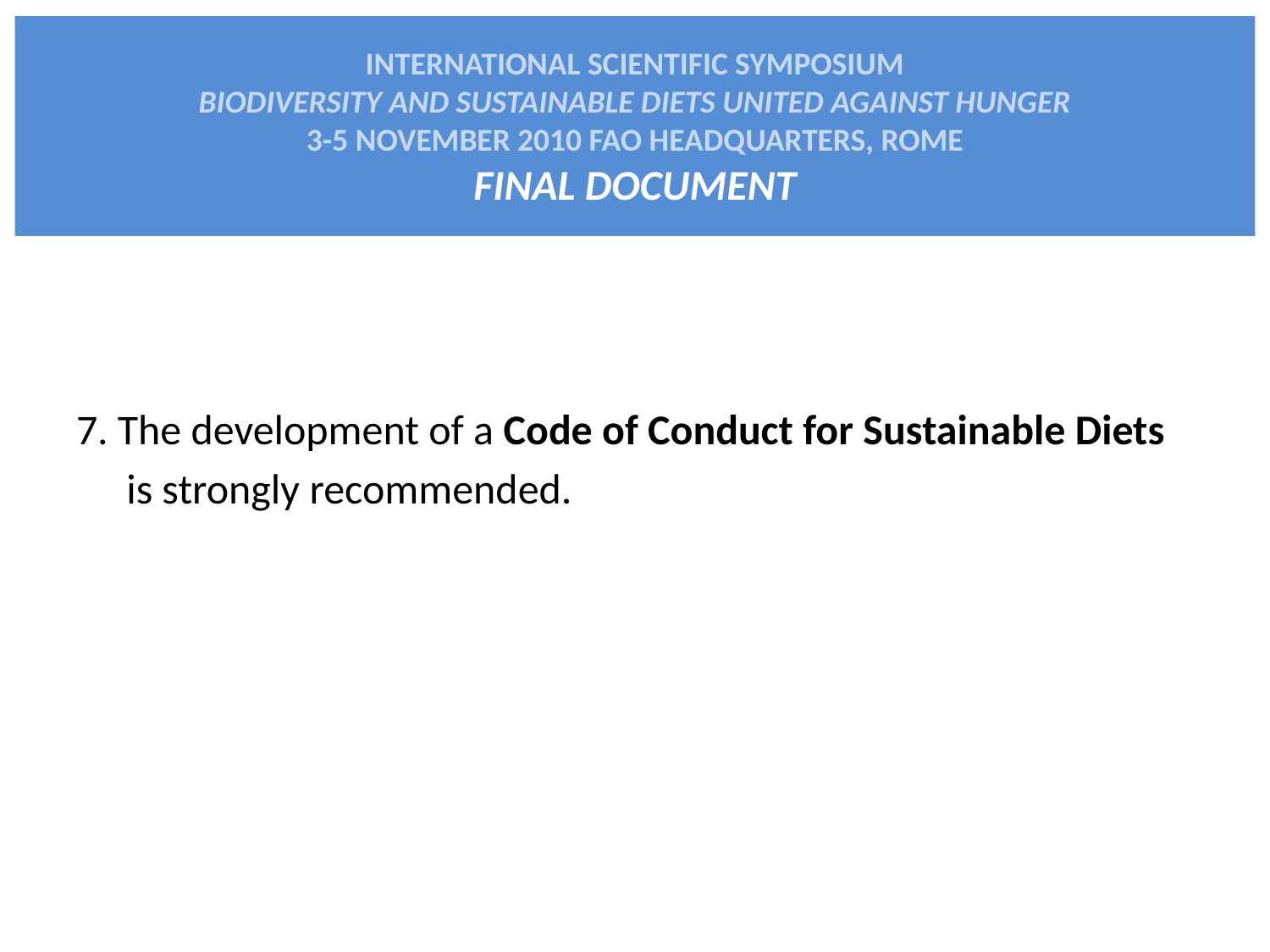

# INTERNATIONAL SCIENTIFIC SYMPOSIUM BIODIVERSITY AND SUSTAINABLE DIETS UNITED AGAINST HUNGER 3-5 NOVEMBER 2010 FAO HEADQUARTERS, ROME FINAL DOCUMENT
7. The development of a Code of Conduct for Sustainable Diets
is strongly recommended.